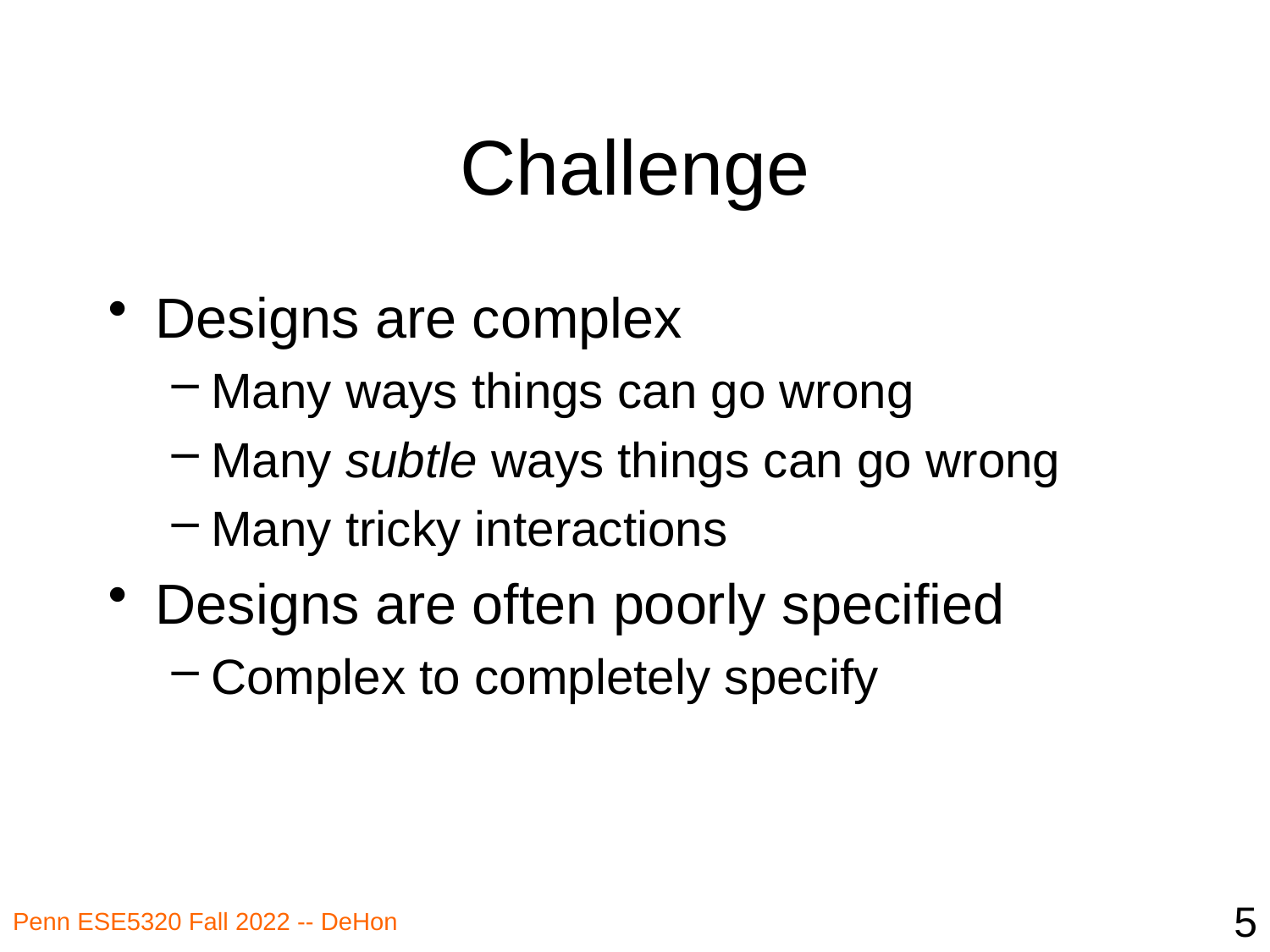

# Challenge
Designs are complex
Many ways things can go wrong
Many subtle ways things can go wrong
Many tricky interactions
Designs are often poorly specified
Complex to completely specify
5
Penn ESE5320 Fall 2022 -- DeHon